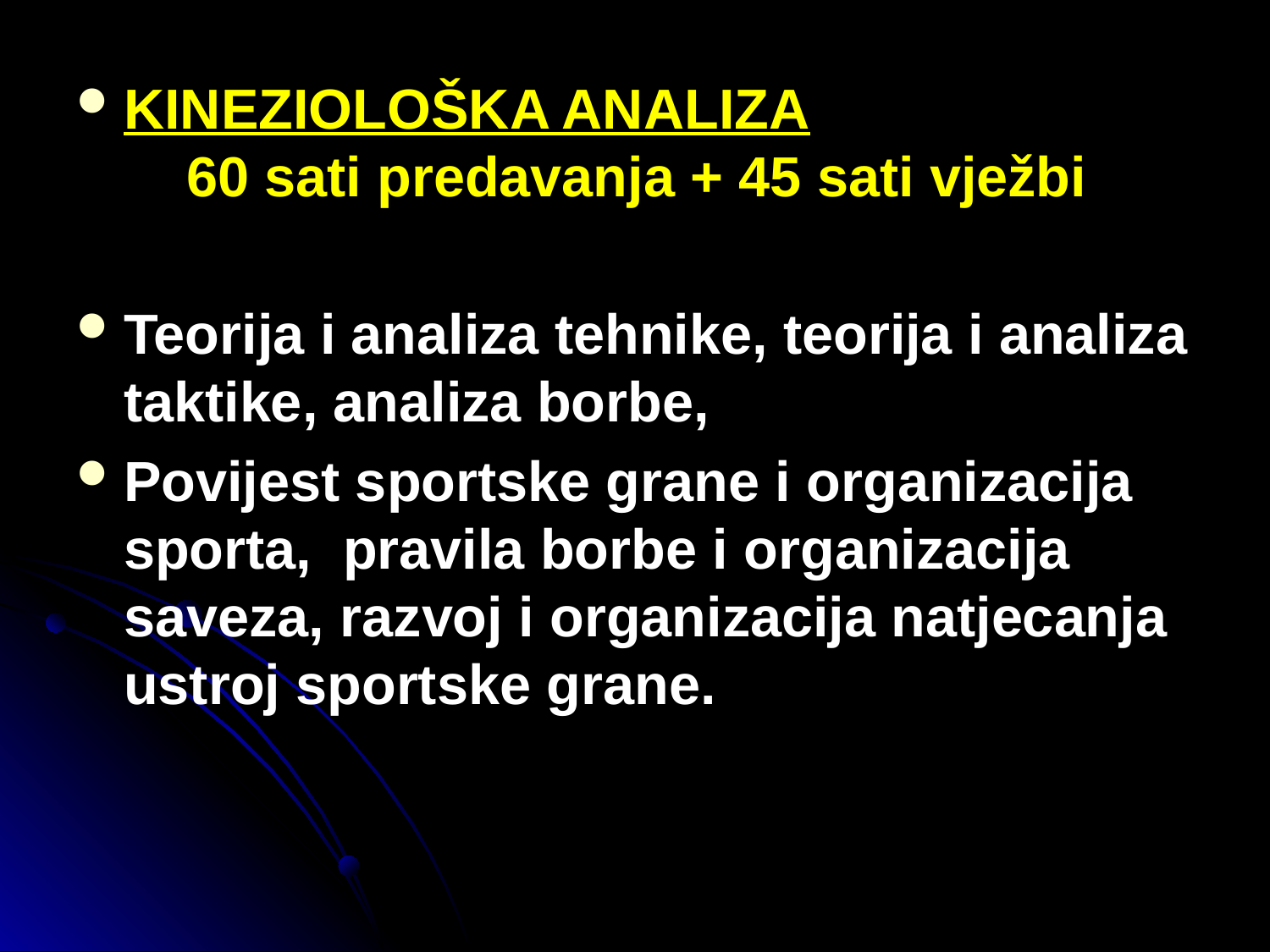

KINEZIOLOŠKA ANALIZA                             60 sati predavanja + 45 sati vježbi

Teorija i analiza tehnike, teorija i analiza taktike, analiza borbe,
Povijest sportske grane i organizacija sporta,  pravila borbe i organizacija saveza, razvoj i organizacija natjecanja ustroj sportske grane.